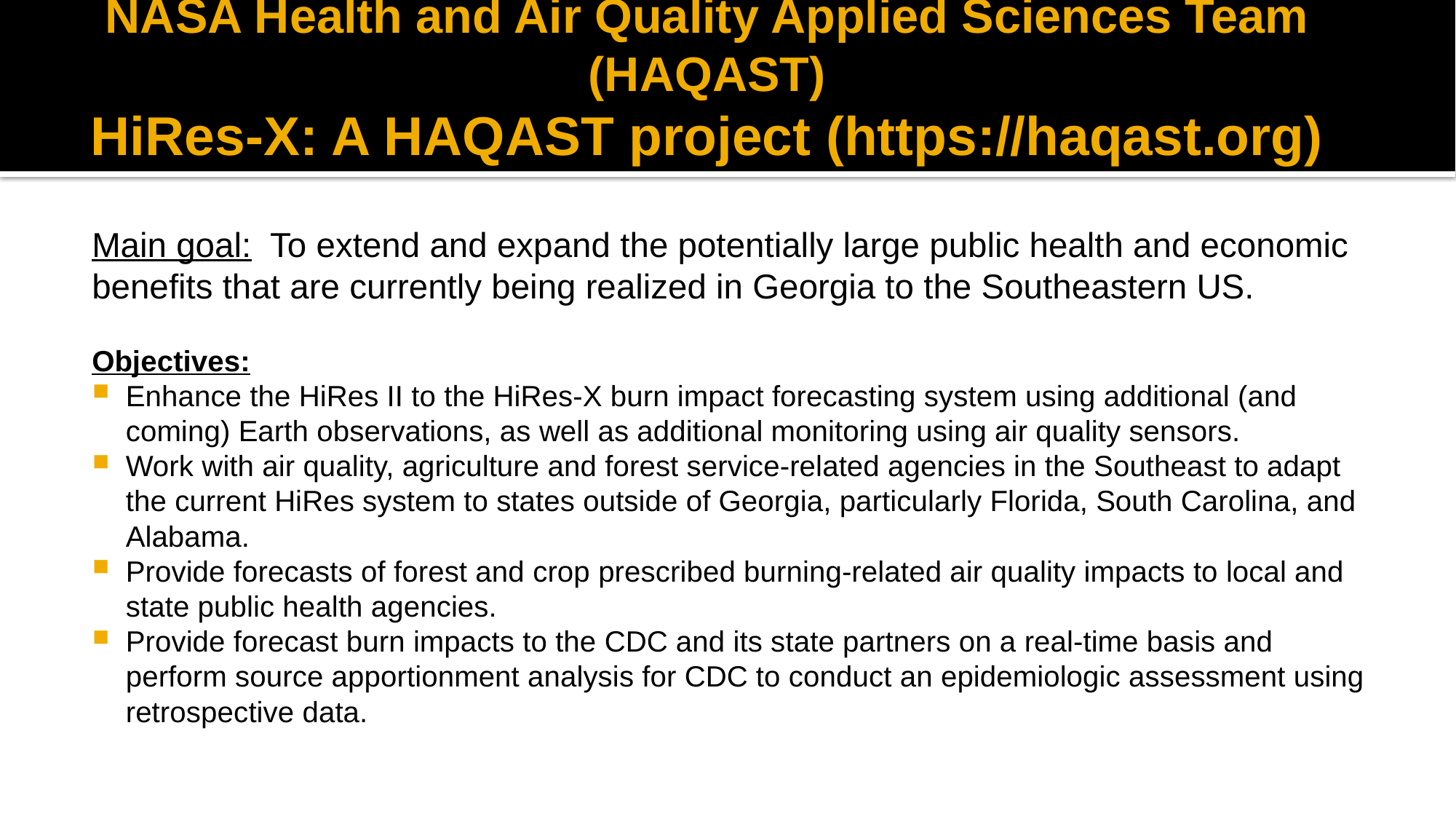

# NASA Health and Air Quality Applied Sciences Team (HAQAST) HiRes-X: A HAQAST project (https://haqast.org)
Main goal:  To extend and expand the potentially large public health and economic benefits that are currently being realized in Georgia to the Southeastern US.

Objectives:
Enhance the HiRes II to the HiRes-X burn impact forecasting system using additional (and coming) Earth observations, as well as additional monitoring using air quality sensors.
Work with air quality, agriculture and forest service-related agencies in the Southeast to adapt the current HiRes system to states outside of Georgia, particularly Florida, South Carolina, and Alabama.
Provide forecasts of forest and crop prescribed burning-related air quality impacts to local and state public health agencies.
Provide forecast burn impacts to the CDC and its state partners on a real-time basis and perform source apportionment analysis for CDC to conduct an epidemiologic assessment using retrospective data.